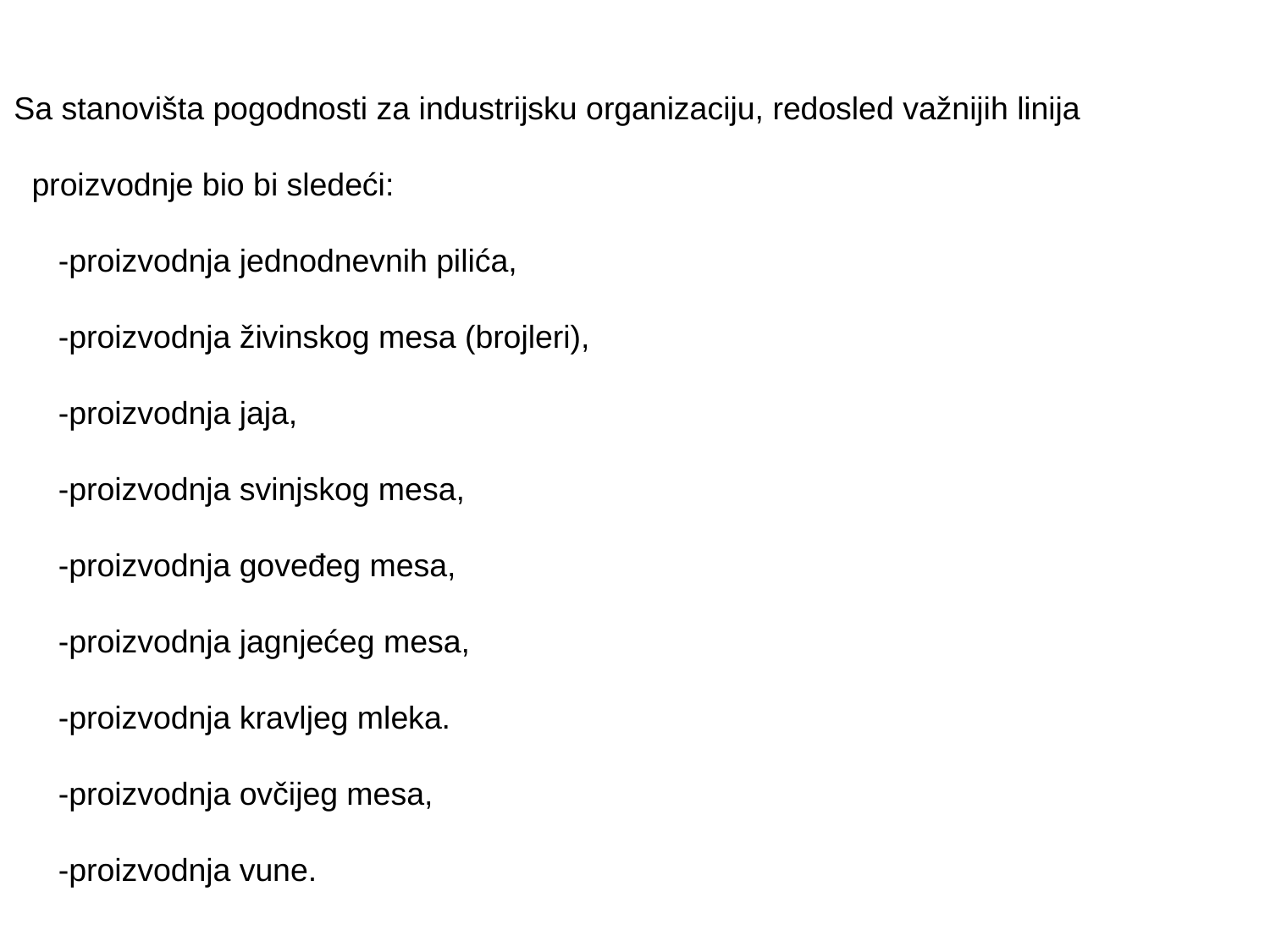

Sa stanovišta pogodnosti za industrijsku organizaciju, redosled važnijih linija

  proizvodnje bio bi sledeći:

     -proizvodnja jednodnevnih pilića,

     -proizvodnja živinskog mesa (brojleri),

     -proizvodnja jaja,

     -proizvodnja svinjskog mesa,

     -proizvodnja goveđeg mesa,

     -proizvodnja jagnjećeg mesa,

     -proizvodnja kravljeg mleka.

     -proizvodnja ovčijeg mesa,

     -proizvodnja vune.